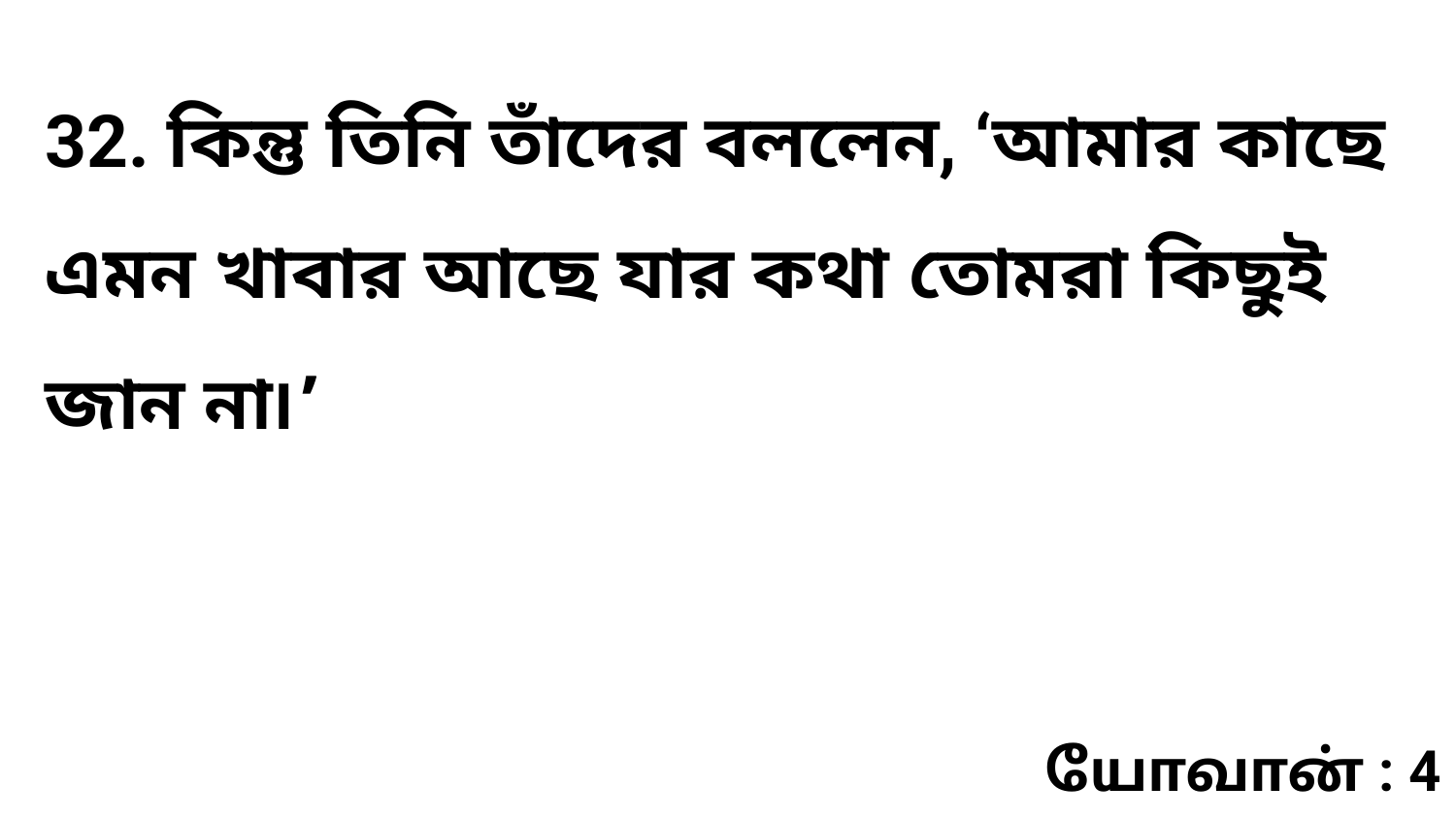

32. কিন্তু তিনি তাঁদের বললেন, ‘আমার কাছে এমন খাবার আছে যার কথা তোমরা কিছুই জান না৷’
யோவான் : 4